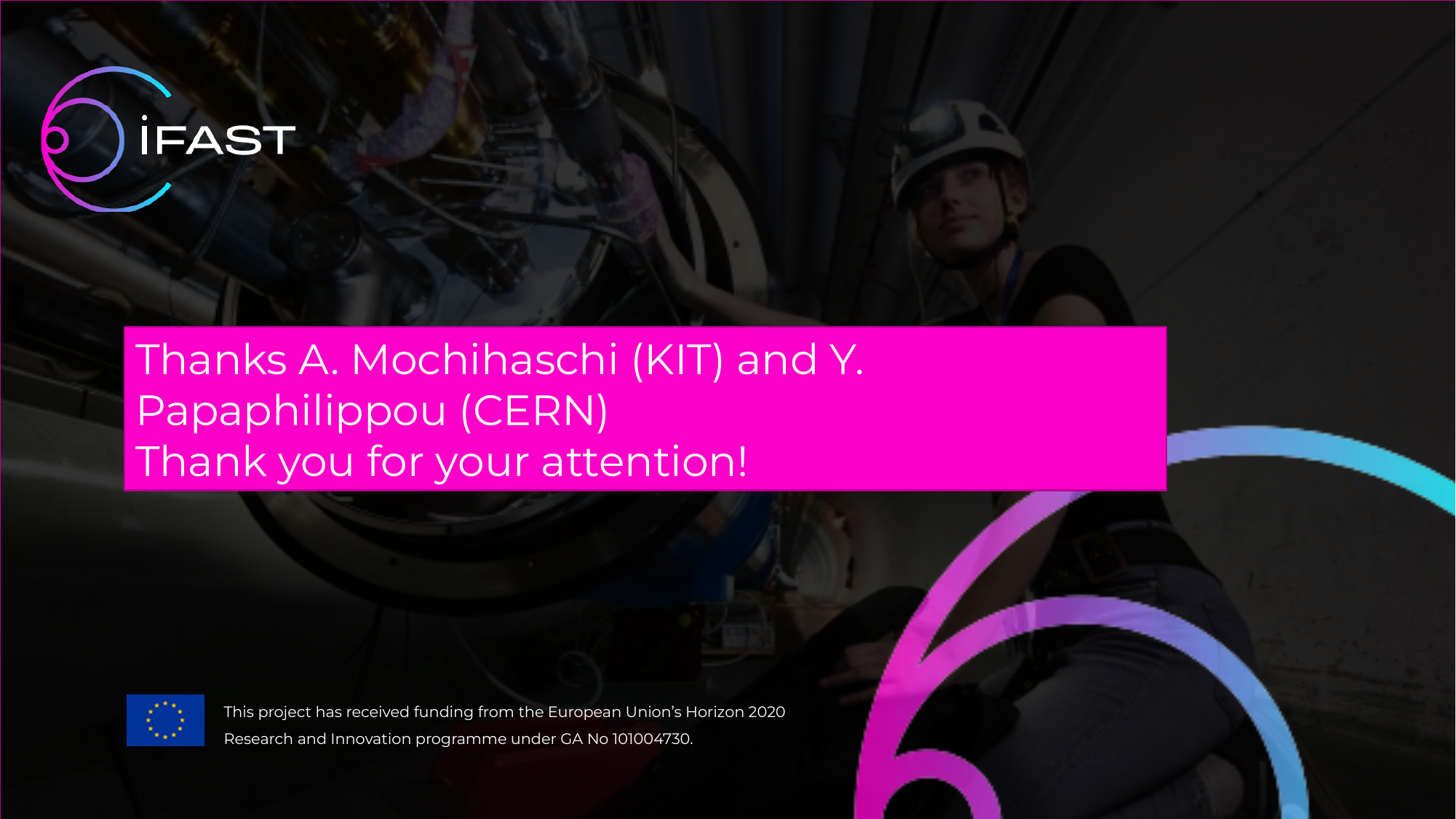

Thanks A. Mochihaschi (KIT) and Y. Papaphilippou (CERN)
Thank you for your attention!